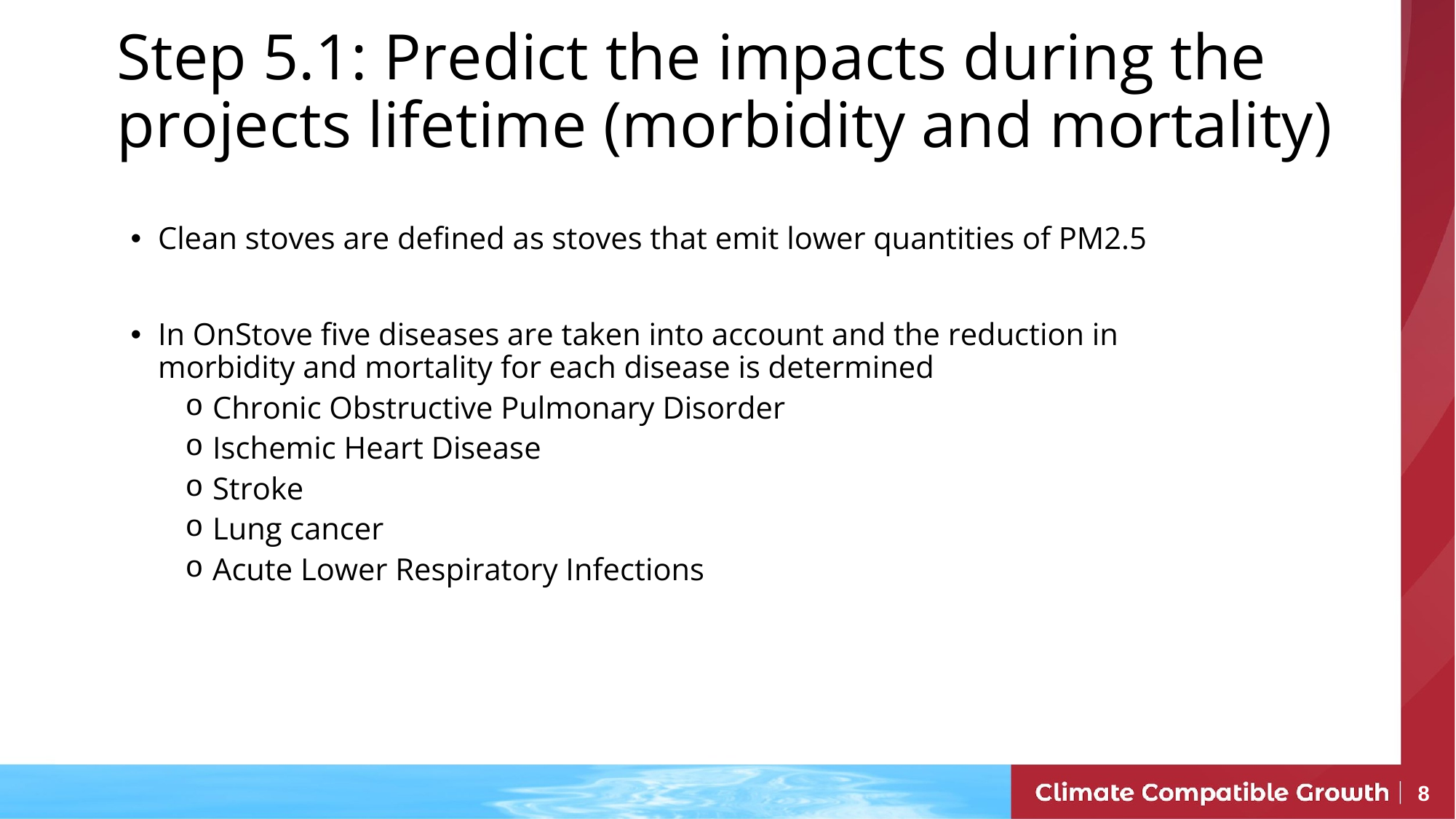

Step 5.1: Predict the impacts during the projects lifetime (morbidity and mortality)
Clean stoves are defined as stoves that emit lower quantities of PM2.5

In OnStove five diseases are taken into account and the reduction in morbidity and mortality for each disease is determined
Chronic Obstructive Pulmonary Disorder
Ischemic Heart Disease
Stroke
Lung cancer
Acute Lower Respiratory Infections